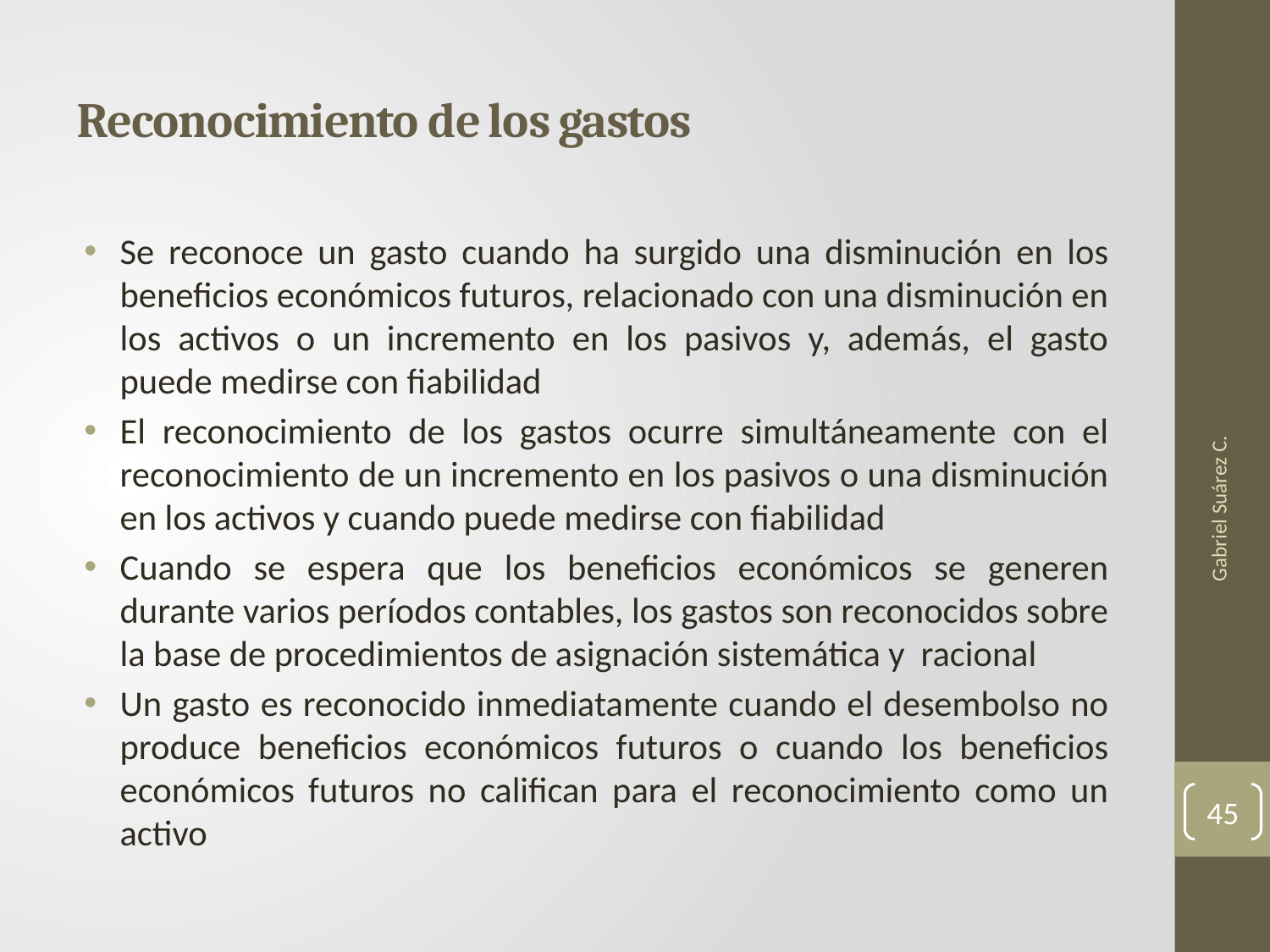

# Reconocimiento de los gastos
Se reconoce un gasto cuando ha surgido una disminución en los beneficios económicos futuros, relacionado con una disminución en los activos o un incremento en los pasivos y, además, el gasto puede medirse con fiabilidad
El reconocimiento de los gastos ocurre simultáneamente con el reconocimiento de un incremento en los pasivos o una disminución en los activos y cuando puede medirse con fiabilidad
Cuando se espera que los beneficios económicos se generen durante varios períodos contables, los gastos son reconocidos sobre la base de procedimientos de asignación sistemática y  racional
Un gasto es reconocido inmediatamente cuando el desembolso no produce beneficios económicos futuros o cuando los beneficios económicos futuros no califican para el reconocimiento como un activo
Gabriel Suárez C.
45